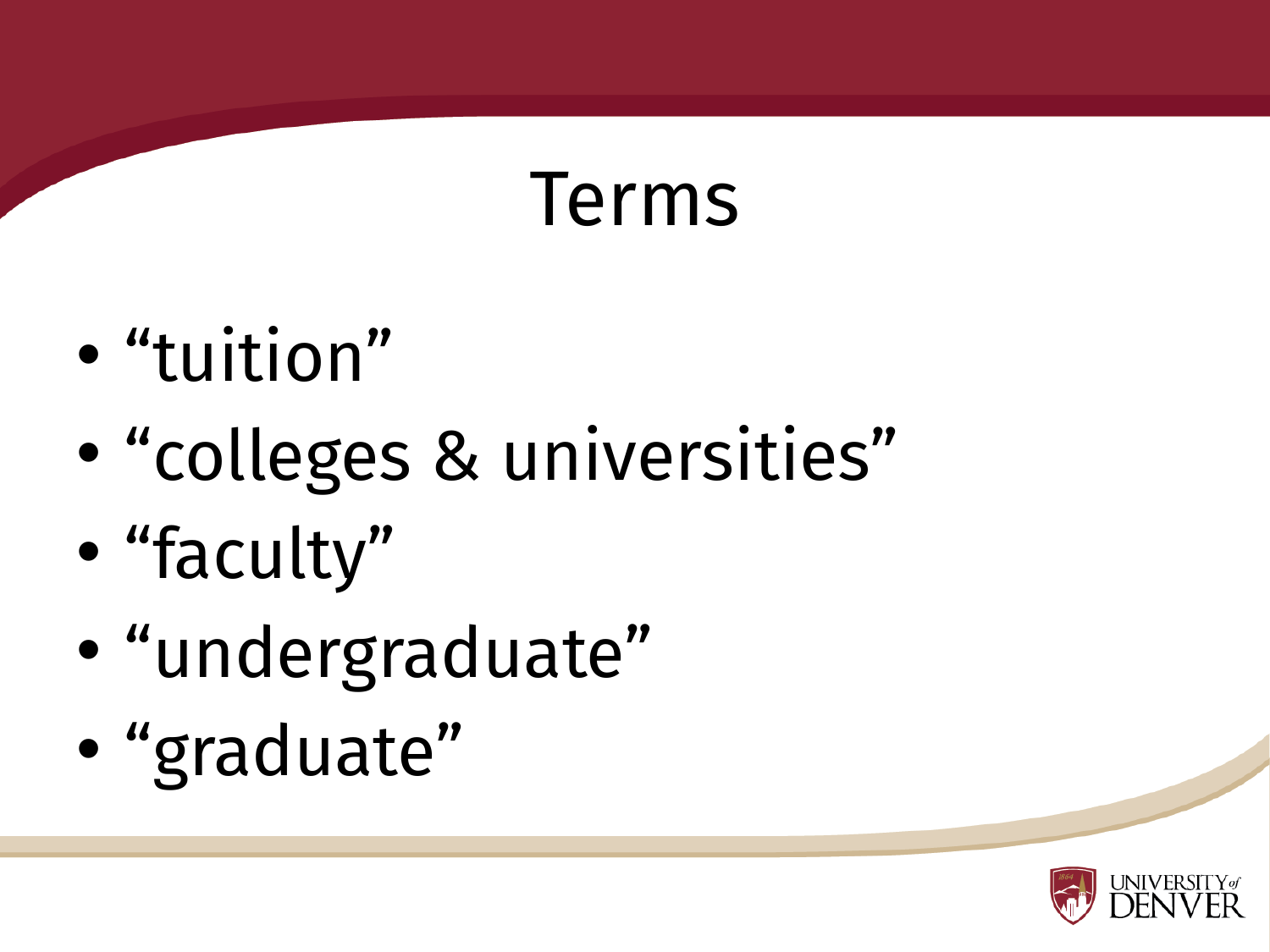

# Terms
“tuition”
“colleges & universities”
“faculty”
“undergraduate”
“graduate”